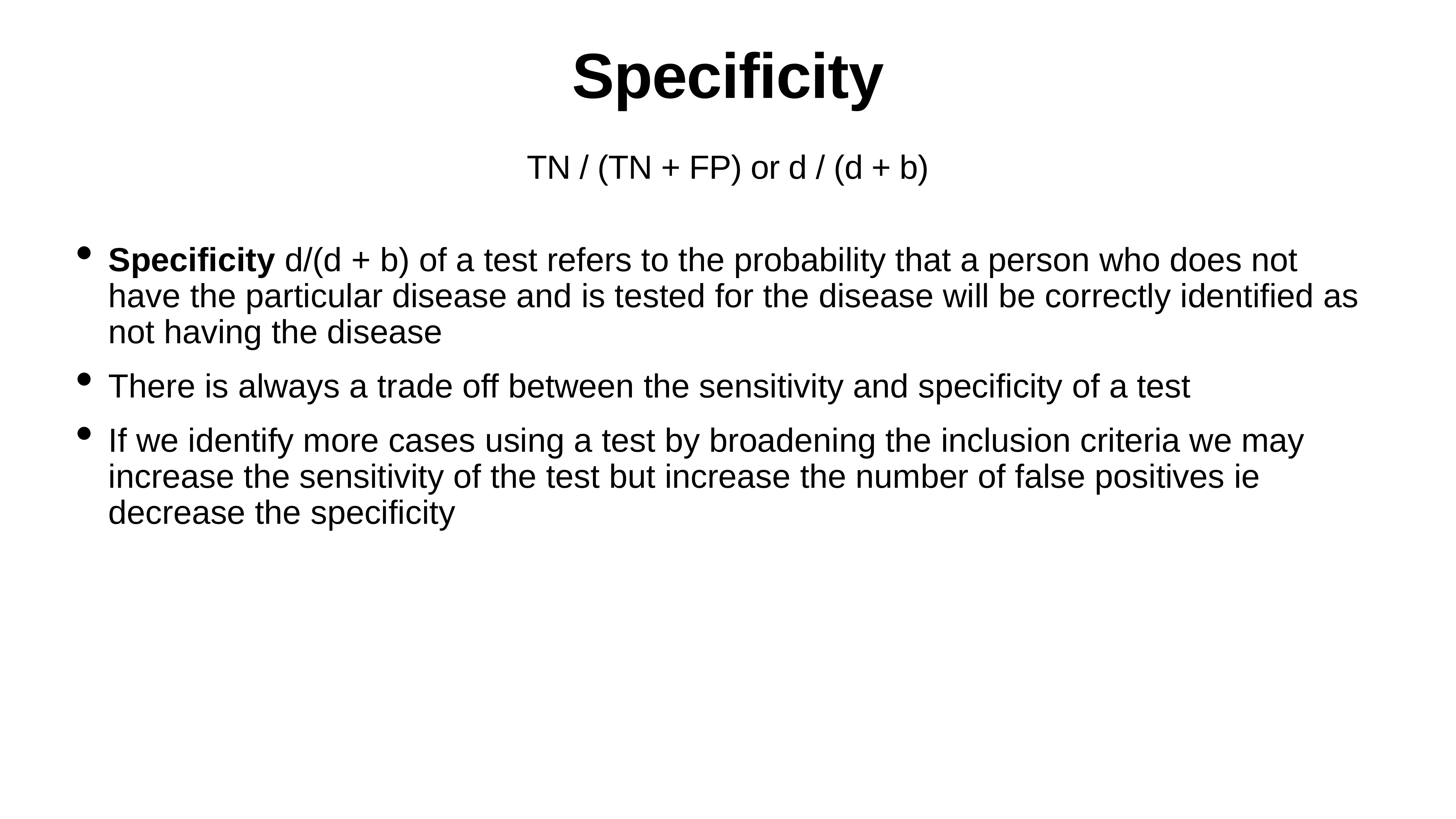

# Specificity
TN / (TN + FP) or d / (d + b)
Specificity d/(d + b) of a test refers to the probability that a person who does not have the particular disease and is tested for the disease will be correctly identified as not having the disease
There is always a trade off between the sensitivity and specificity of a test
If we identify more cases using a test by broadening the inclusion criteria we may increase the sensitivity of the test but increase the number of false positives ie decrease the specificity